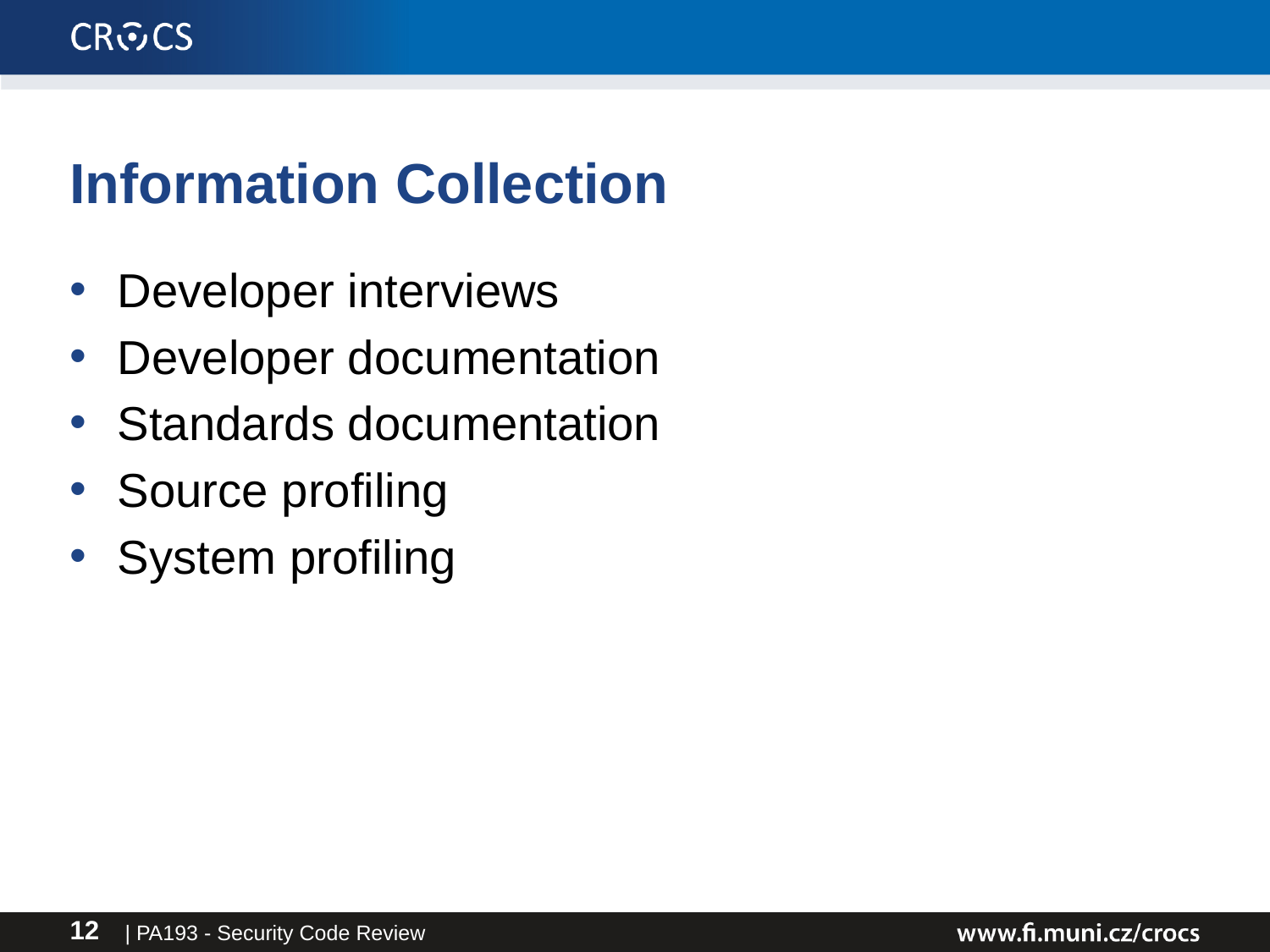

# Information Collection
Developer interviews
Developer documentation
Standards documentation
Source profiling
System profiling

| PA193 - Security Code Review
12